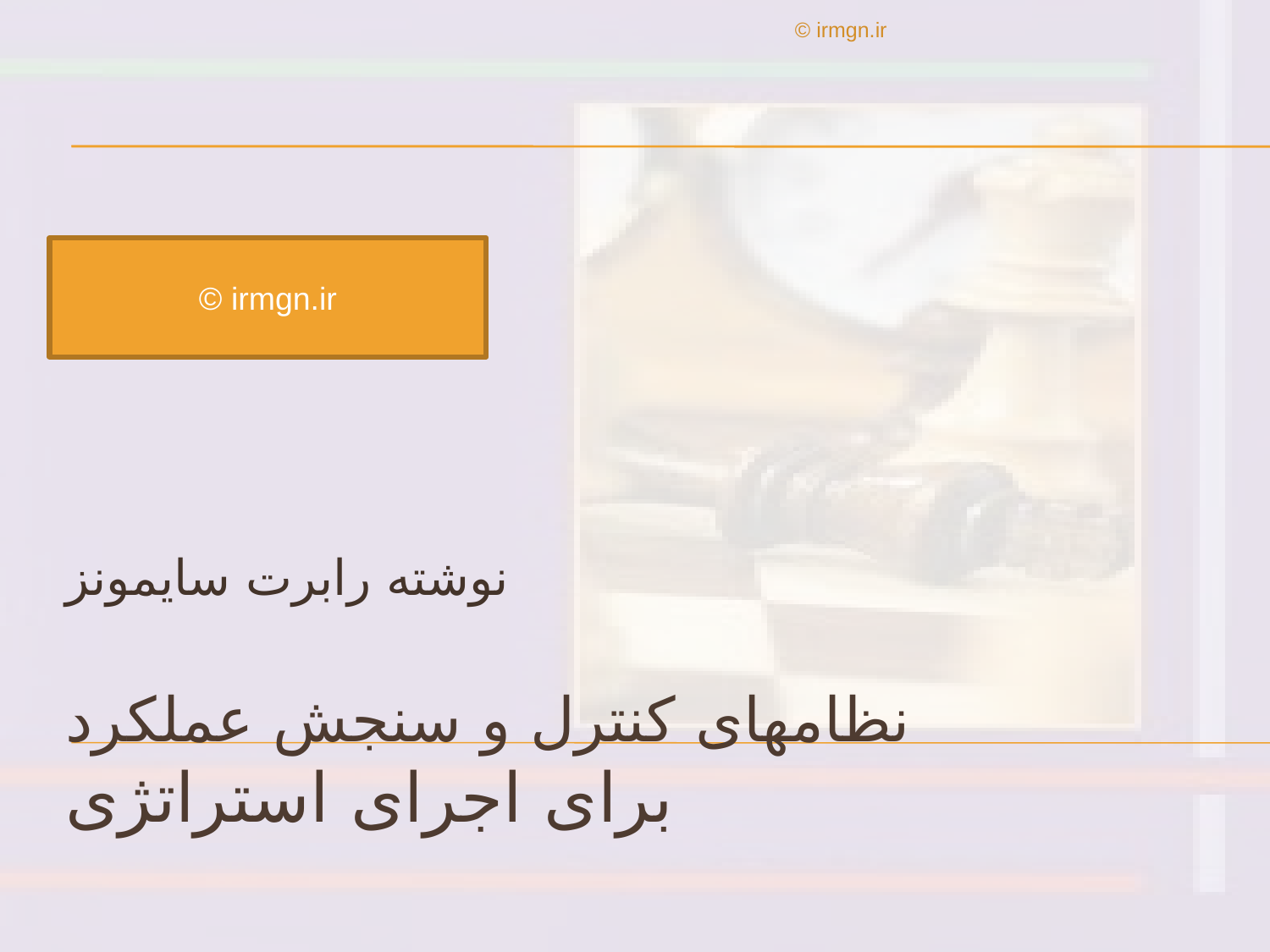

© irmgn.ir
© irmgn.ir
نوشته رابرت سايمونز

# نظامهاى كنترل و سنجش عملكرد براى اجراى استراتژى